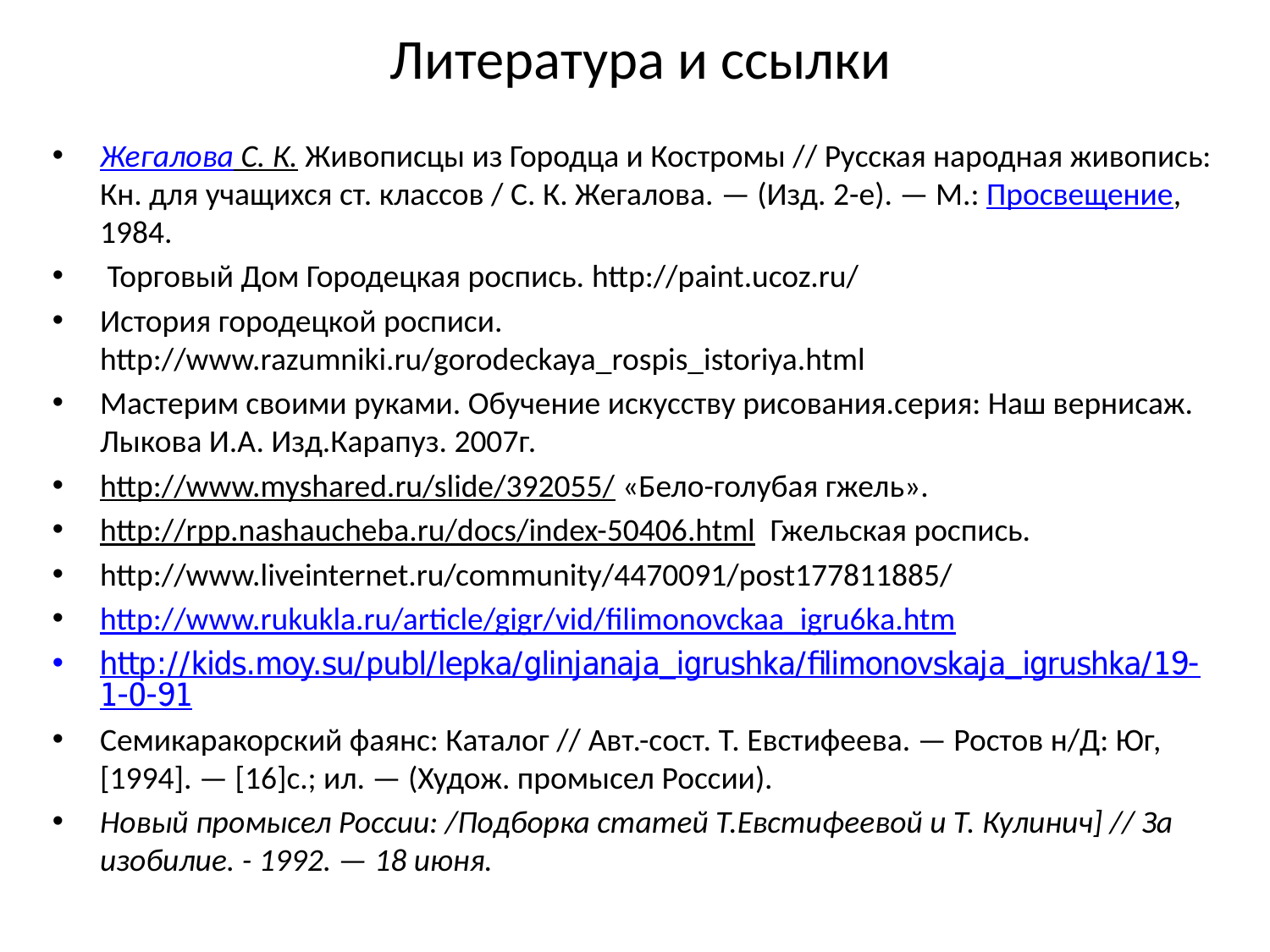

# Литература и ссылки
Жегалова С. К. Живописцы из Городца и Костромы // Русская народная живопись: Кн. для учащихся ст. классов / С. К. Жегалова. — (Изд. 2-е). — М.: Просвещение, 1984.
 Торговый Дом Городецкая роспись. http://paint.ucoz.ru/
История городецкой росписи. http://www.razumniki.ru/gorodeckaya_rospis_istoriya.html
Мастерим своими руками. Обучение искусству рисования.серия: Наш вернисаж. Лыкова И.А. Изд.Карапуз. 2007г.
http://www.myshared.ru/slide/392055/ «Бело-голубая гжель».
http://rpp.nashaucheba.ru/docs/index-50406.html  Гжельская роспись.
http://www.liveinternet.ru/community/4470091/post177811885/
http://www.rukukla.ru/article/gigr/vid/filimonovckaa_igru6ka.htm
http://kids.moy.su/publ/lepka/glinjanaja_igrushka/filimonovskaja_igrushka/19-1-0-91
Семикаракорский фаянс: Каталог // Авт.-сост. Т. Евстифеева. — Ростов н/Д: Юг, [1994]. — [16]c.; ил. — (Худож. промысел России).
Новый промысел России: /Подборка статей Т.Евстифеевой и Т. Кулинич] // За изобилие. - 1992. — 18 июня.